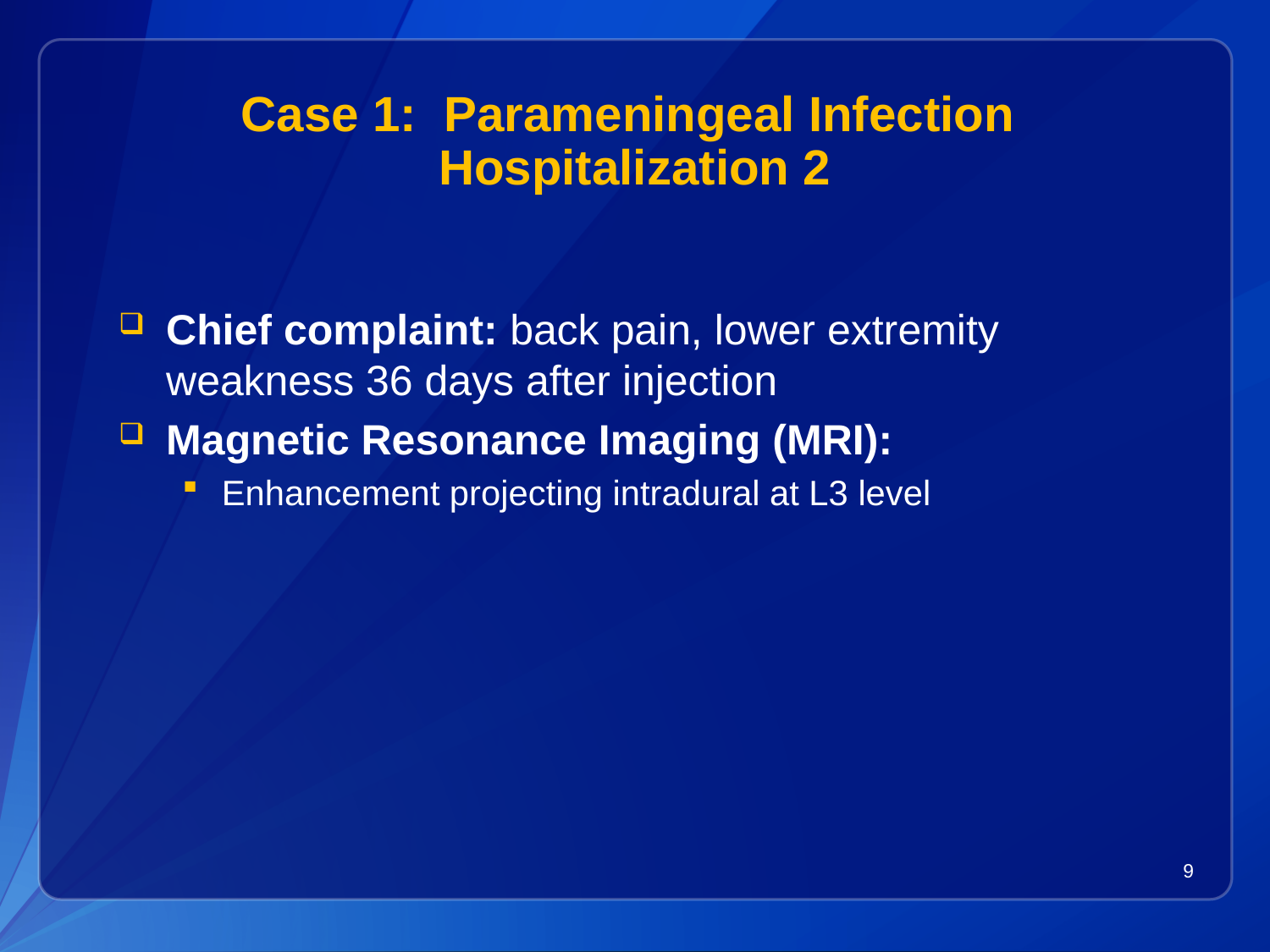

# Case 1:  Parameningeal Infection Hospitalization 2
Chief complaint: back pain, lower extremity weakness 36 days after injection
Magnetic Resonance Imaging (MRI):
Enhancement projecting intradural at L3 level

9